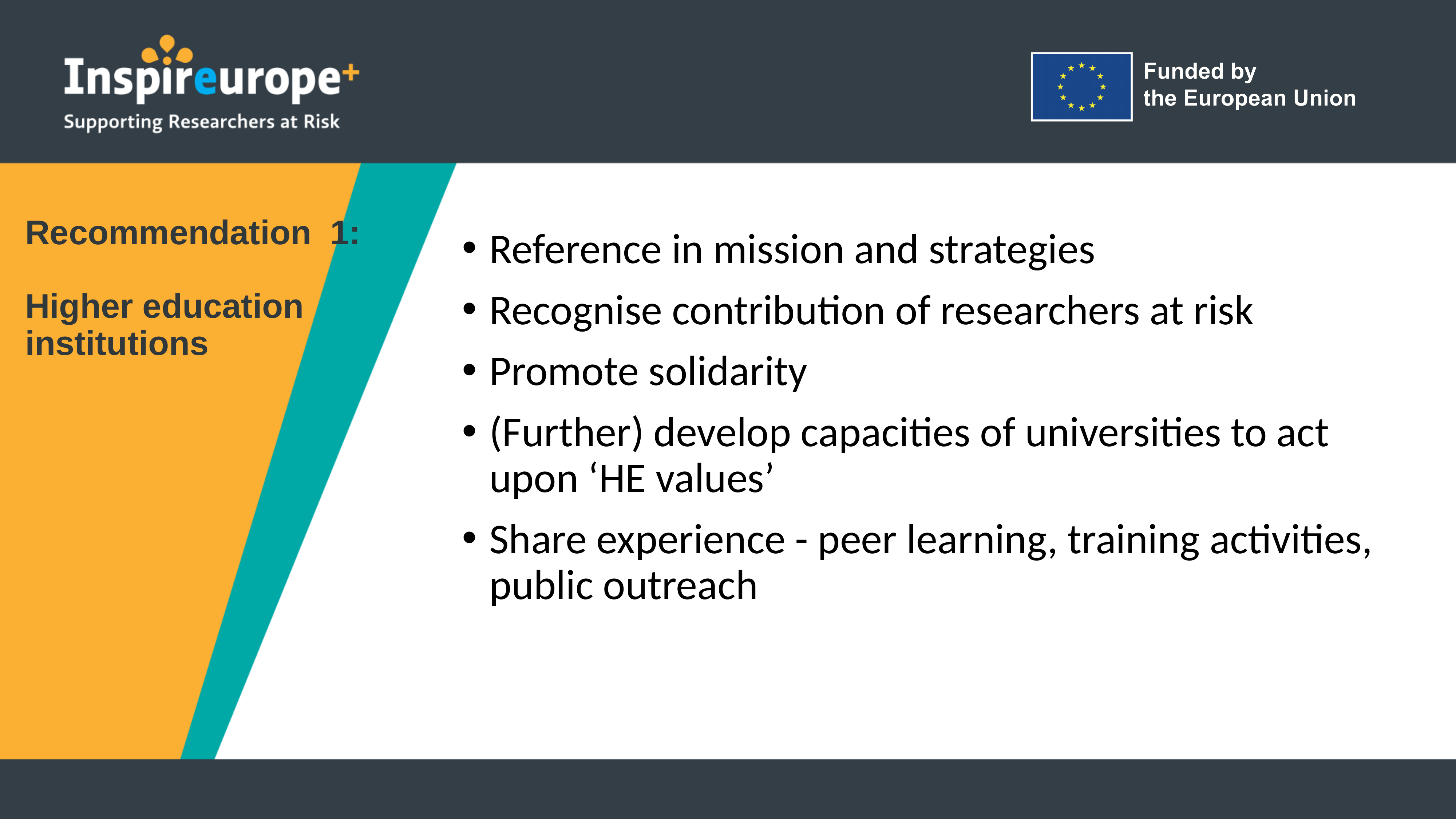

# Recommendation  1: Higher education institutions
Reference in mission and strategies
Recognise contribution of researchers at risk
Promote solidarity
(Further) develop capacities of universities to act upon ‘HE values’
Share experience - peer learning, training activities, public outreach